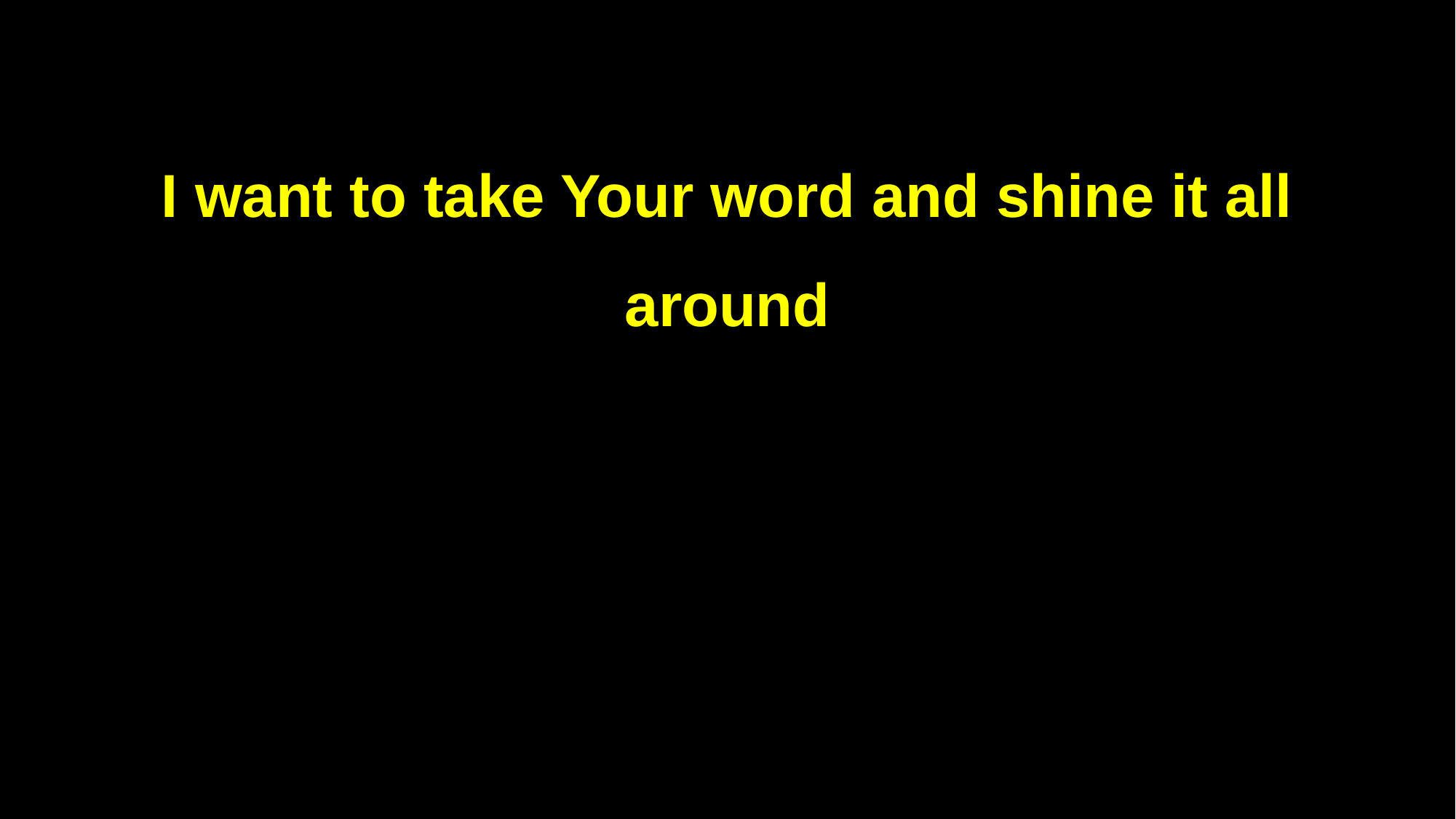

I want to take Your word and shine it all around